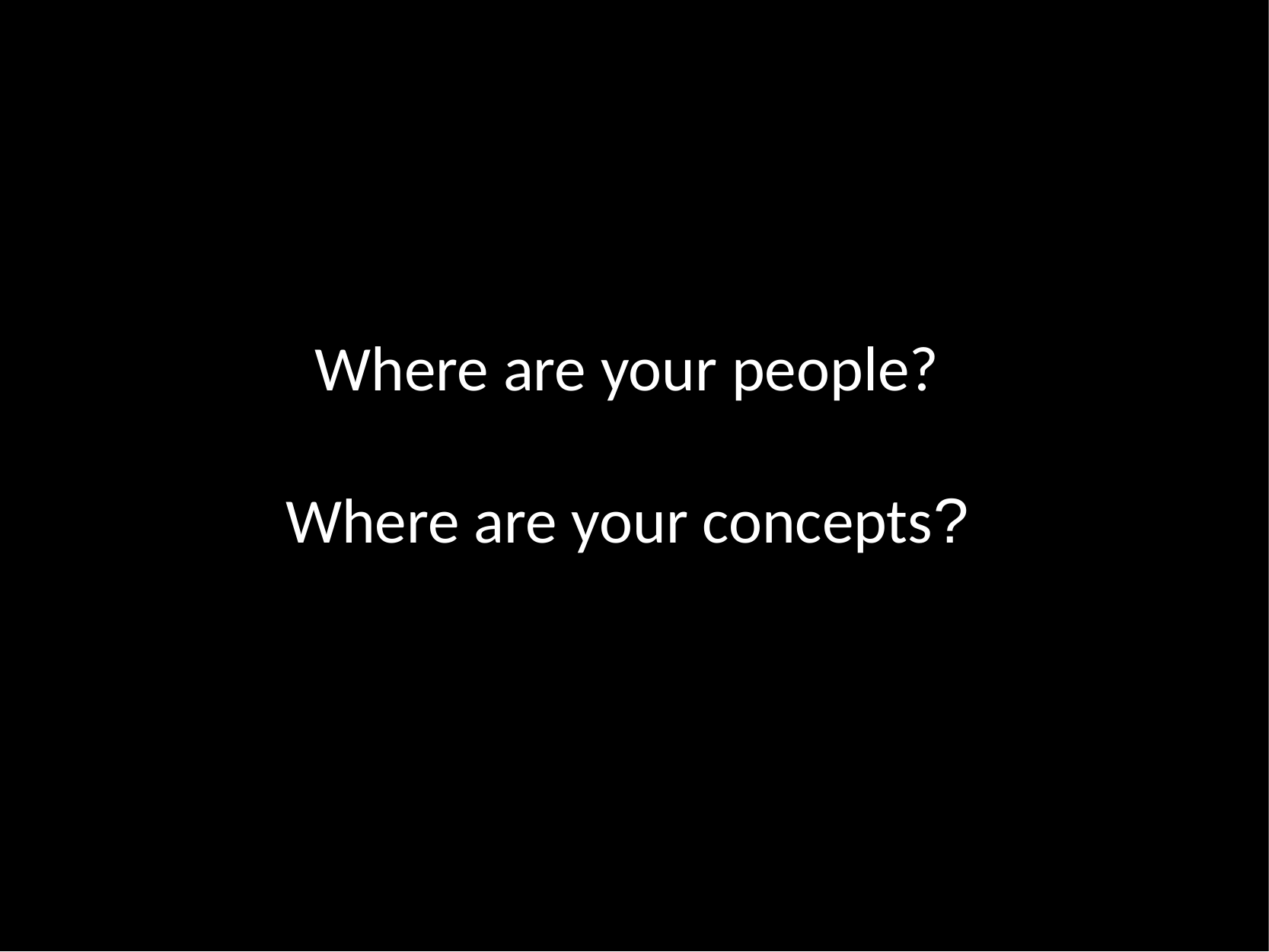

Where are your people?

Where are your concepts?